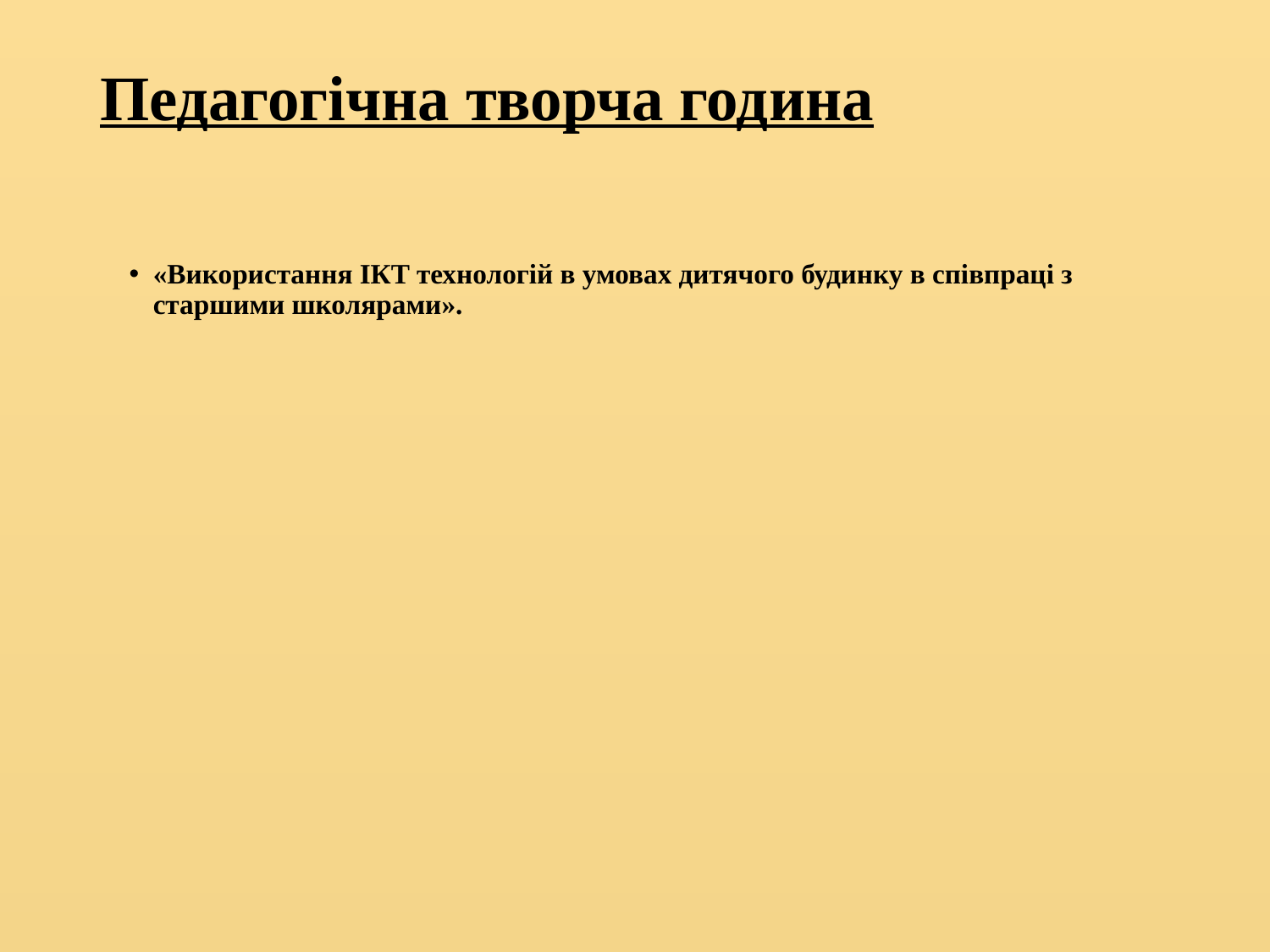

# Педагогічна творча година
«Використання ІКТ технологій в умовах дитячого будинку в співпраці з старшими школярами».